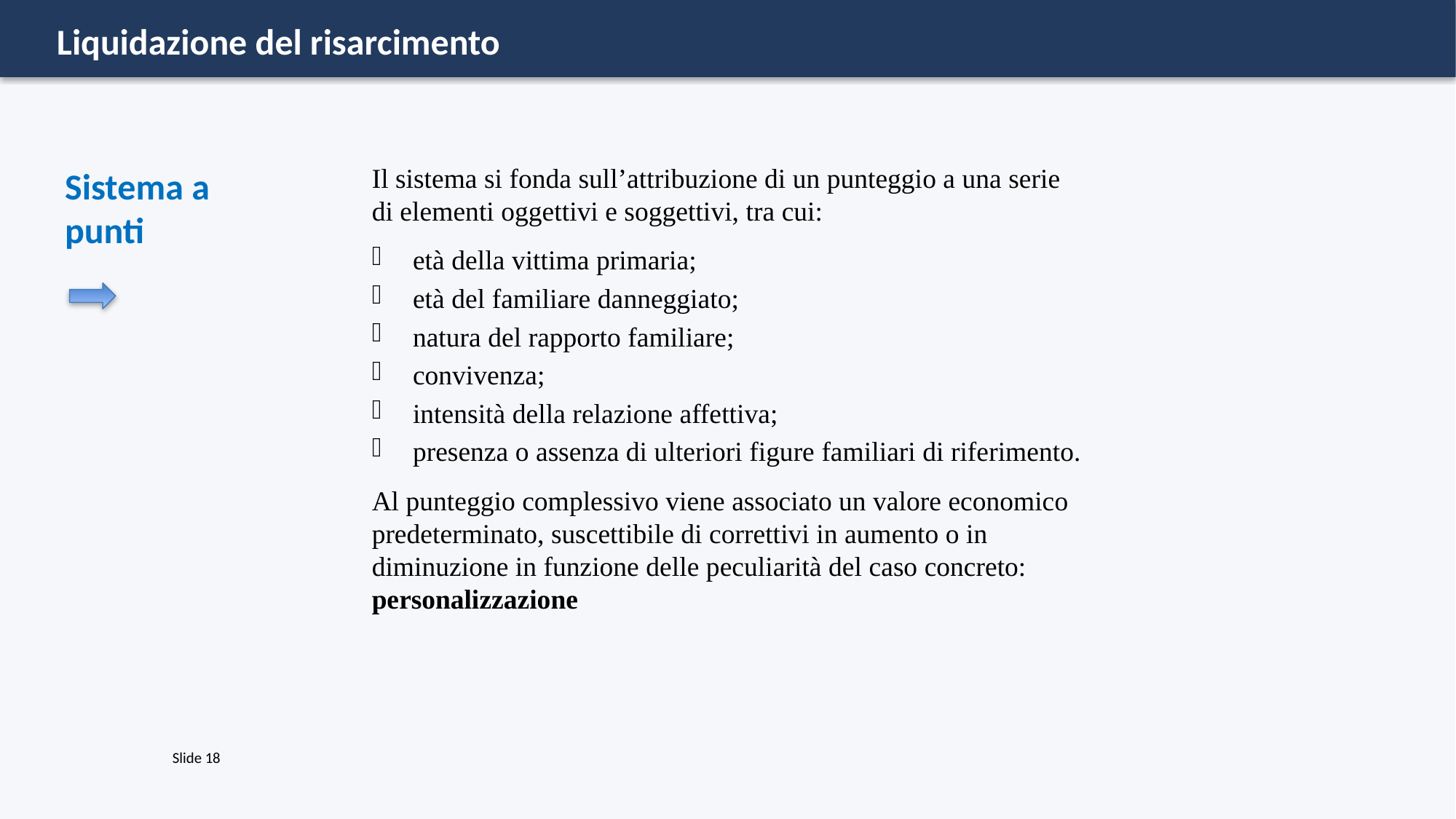

Liquidazione del risarcimento
Il sistema si fonda sull’attribuzione di un punteggio a una serie di elementi oggettivi e soggettivi, tra cui:
età della vittima primaria;
età del familiare danneggiato;
natura del rapporto familiare;
convivenza;
intensità della relazione affettiva;
presenza o assenza di ulteriori figure familiari di riferimento.
Al punteggio complessivo viene associato un valore economico predeterminato, suscettibile di correttivi in aumento o in diminuzione in funzione delle peculiarità del caso concreto: personalizzazione
Sistema a punti

Slide 18